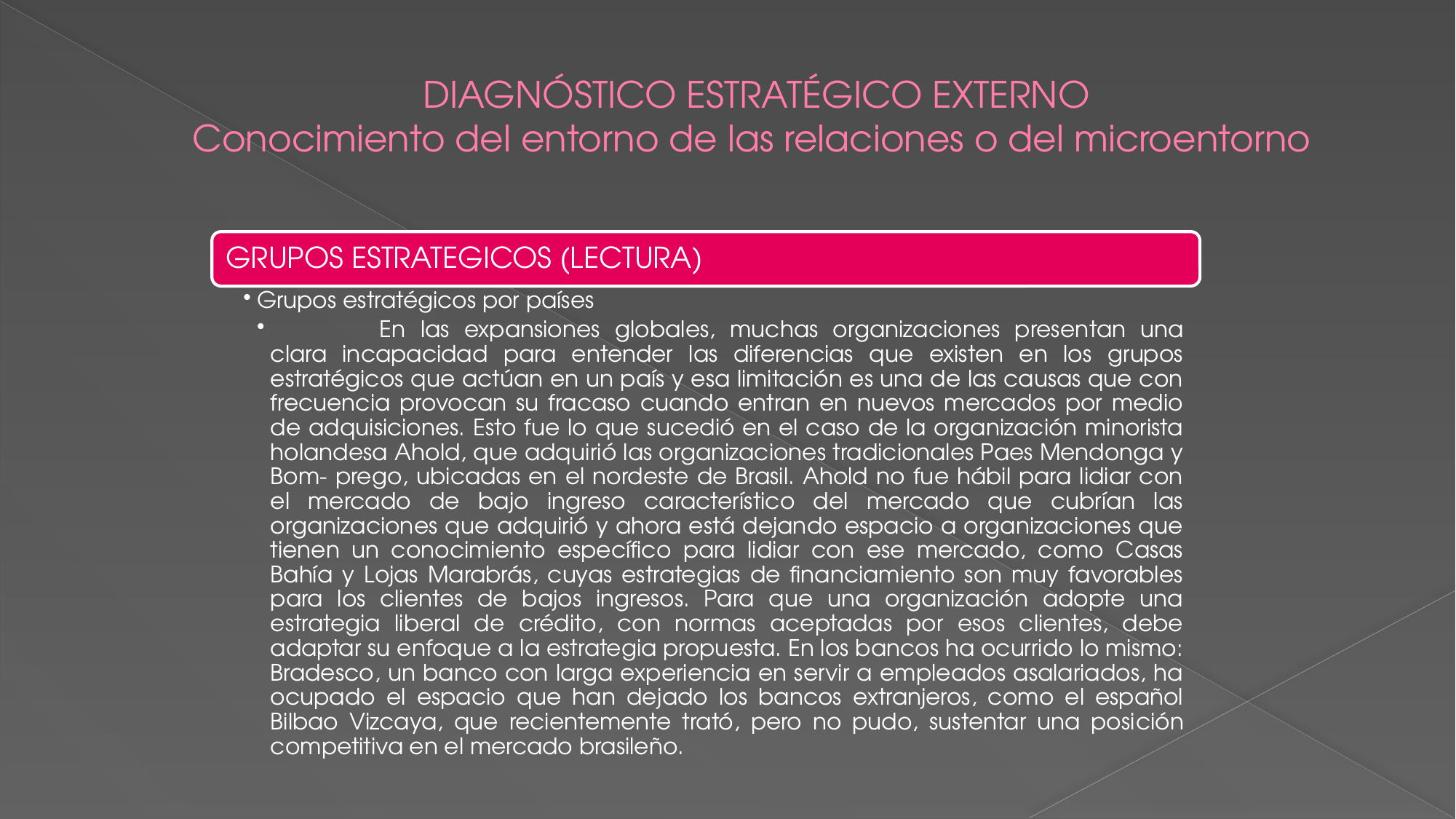

# DIAGNÓSTICO ESTRATÉGICO EXTERNO Conocimiento del entorno de las relaciones o del microentorno
GRUPOS ESTRATEGICOS (LECTURA)
Grupos estratégicos por países
	En las expansiones globales, muchas organizaciones presen­tan una clara incapacidad para entender las diferencias que existen en los grupos estratégicos que actúan en un país y esa limitación es una de las causas que con frecuencia pro­vocan su fracaso cuando entran en nuevos mercados por medio de adquisiciones. Esto fue lo que sucedió en el caso de la organización minorista holandesa Ahold, que adqui­rió las organizaciones tradicionales Paes Mendonga y Bom- prego, ubicadas en el nordeste de Brasil. Ahold no fue hábil para lidiar con el mercado de bajo ingreso característico del mercado que cubrían las organizaciones que adquirió y ahora está dejando espacio a organizaciones que tienen un cono­cimiento específico para lidiar con ese mercado, como Casas Bahía y Lojas Marabrás, cuyas estrategias de financiamiento son muy favorables para los clientes de bajos ingresos. Para que una organización adopte una estrategia liberal de crédi­to, con normas aceptadas por esos clientes, debe adaptar su enfoque a la estrategia propuesta. En los bancos ha ocurrido lo mismo: Bradesco, un banco con larga experiencia en servir a empleados asalariados, ha ocupado el espacio que han de­jado los bancos extranjeros, como el español Bilbao Vizcaya, que recientemente trató, pero no pudo, sustentar una posi­ción competitiva en el mercado brasileño.